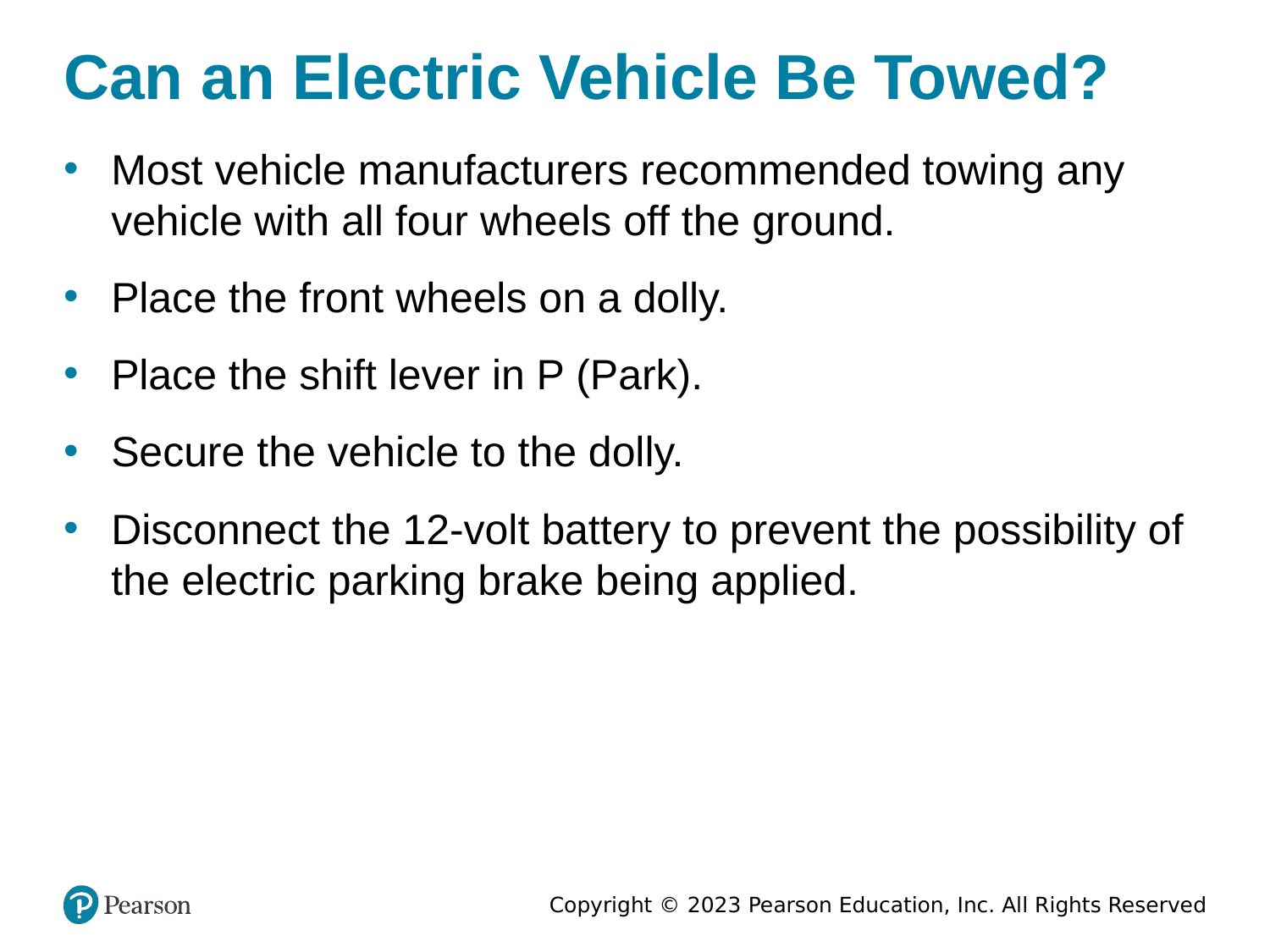

# Can an Electric Vehicle Be Towed?
Most vehicle manufacturers recommended towing any vehicle with all four wheels off the ground.
Place the front wheels on a dolly.
Place the shift lever in P (Park).
Secure the vehicle to the dolly.
Disconnect the 12-volt battery to prevent the possibility of the electric parking brake being applied.